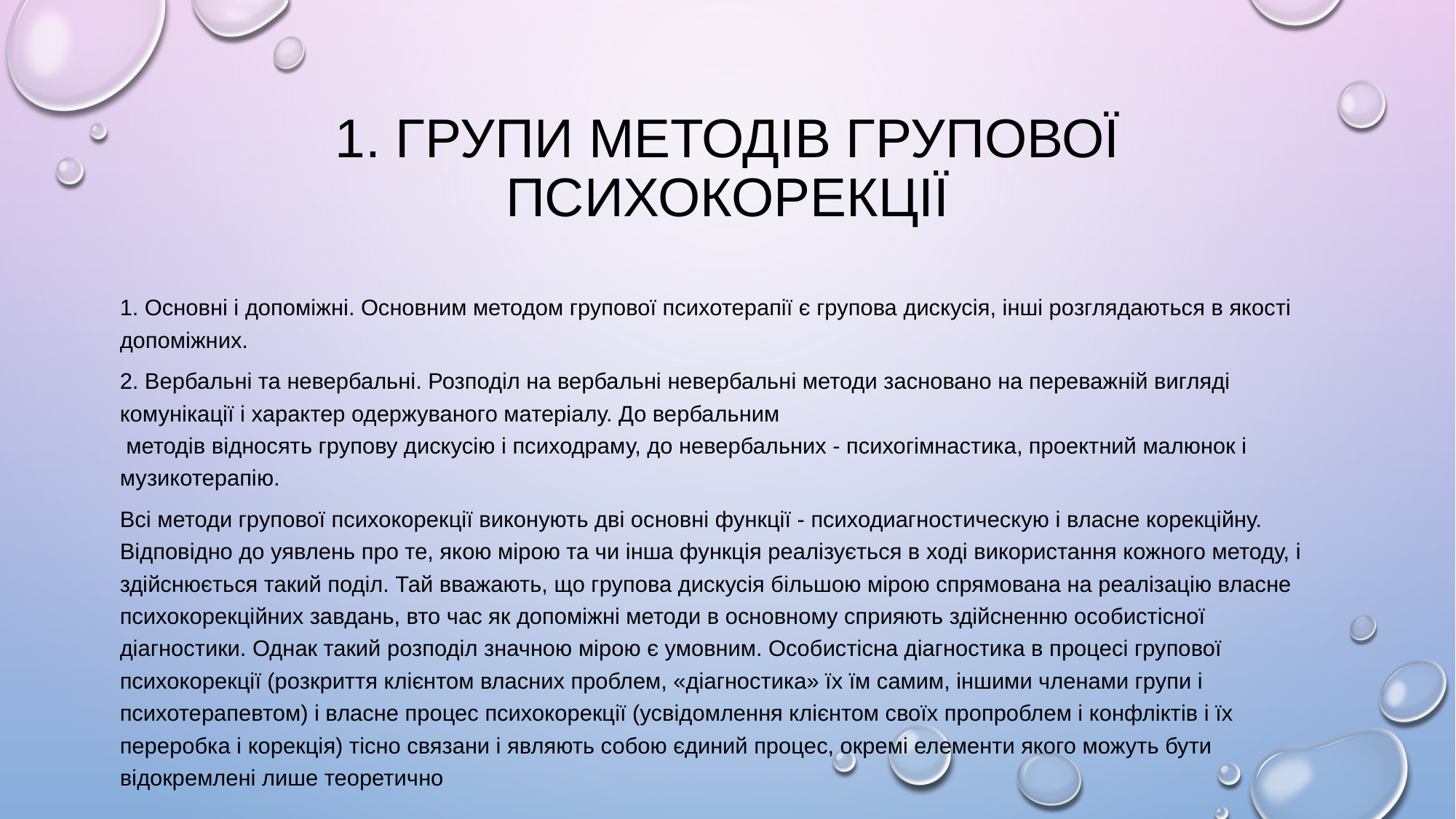

# 1. Групи Методів групової психокорекції
1. Основні і допоміжні. Основним методом групової психотерапії є групова дискусія, інші розглядаються в якості допоміжних.
2. Вербальні та невербальні. Розподіл на вербальні невербальні методи засновано на переважній вигляді комунікації і характер одержуваного матеріалу. До вербальним
 методів відносять групову дискусію і психодраму, до невербальних - психогімнастика, проектний малюнок і музикотерапію.
Всі методи групової психокорекції виконують дві основні функції - психодиагностическую і власне корекційну. Відповідно до уявлень про те, якою мірою та чи інша функція реалізується в ході використання кожного методу, і здійснюється такий поділ. Тай вважають, що групова дискусія більшою мірою спрямована на реалізацію власне психокорекційних завдань, вто час як допоміжні методи в основному сприяють здійсненню особистісної діагностики. Однак такий розподіл значною мірою є умовним. Особистісна діагностика в процесі групової психокорекції (розкриття клієнтом власних проблем, «діагностика» їх їм самим, іншими членами групи і психотерапевтом) і власне процес психокорекції (усвідомлення клієнтом своїх пропроблем і конфліктів і їх переробка і корекція) тісно связани і являють собою єдиний процес, окремі елементи якого можуть бути відокремлені лише теоретично